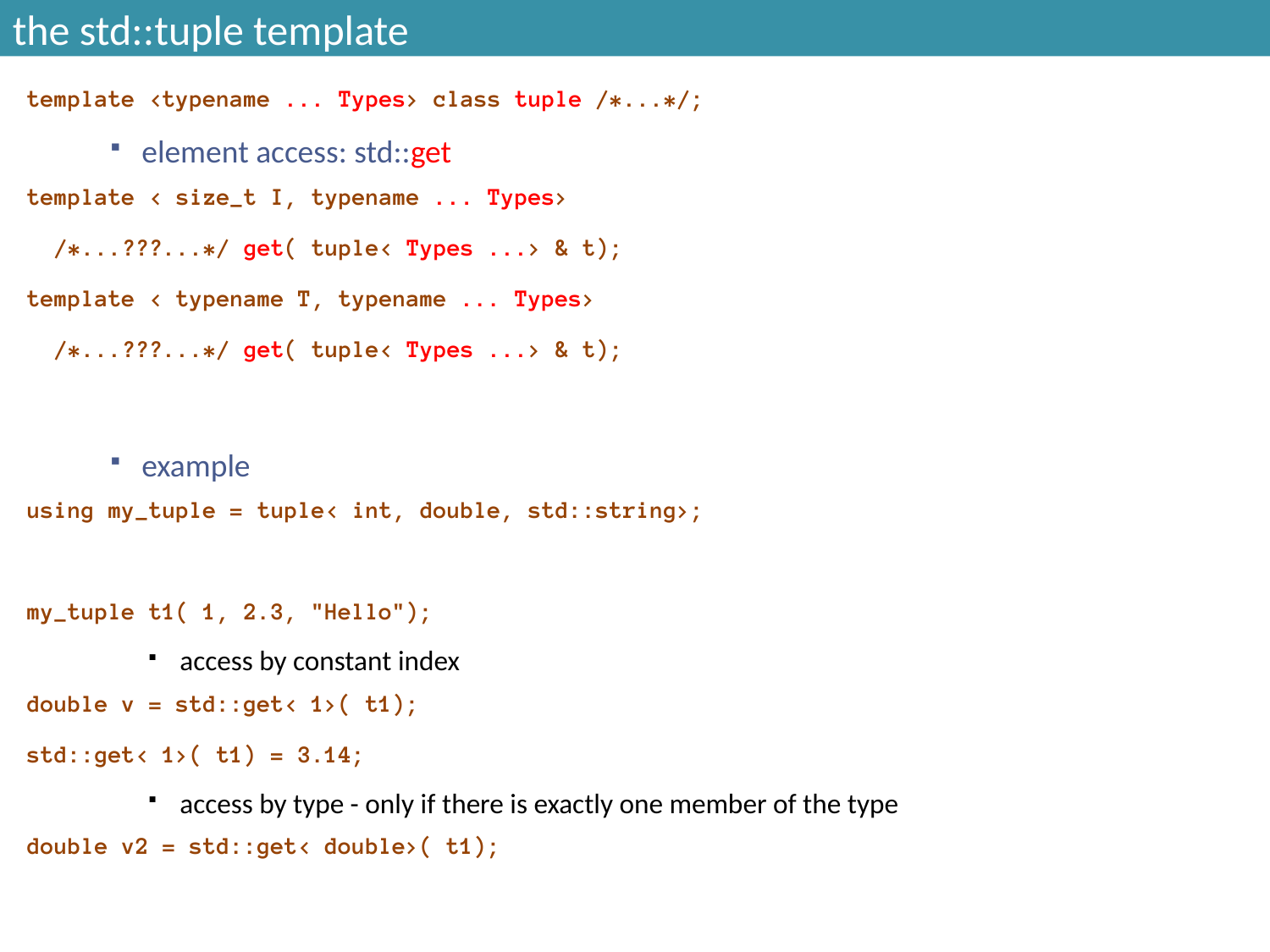

# the std::tuple template
template <typename ... Types> class tuple /*...*/;
element access: std::get
template < size_t I, typename ... Types>
  /*...???...*/ get( tuple< Types ...> & t);
template < typename T, typename ... Types>
  /*...???...*/ get( tuple< Types ...> & t);

example
using my_tuple = tuple< int, double, std::string>;

my_tuple t1( 1, 2.3, "Hello");
access by constant index
double v = std::get< 1>( t1);
std::get< 1>( t1) = 3.14;
access by type - only if there is exactly one member of the type
double v2 = std::get< double>( t1);